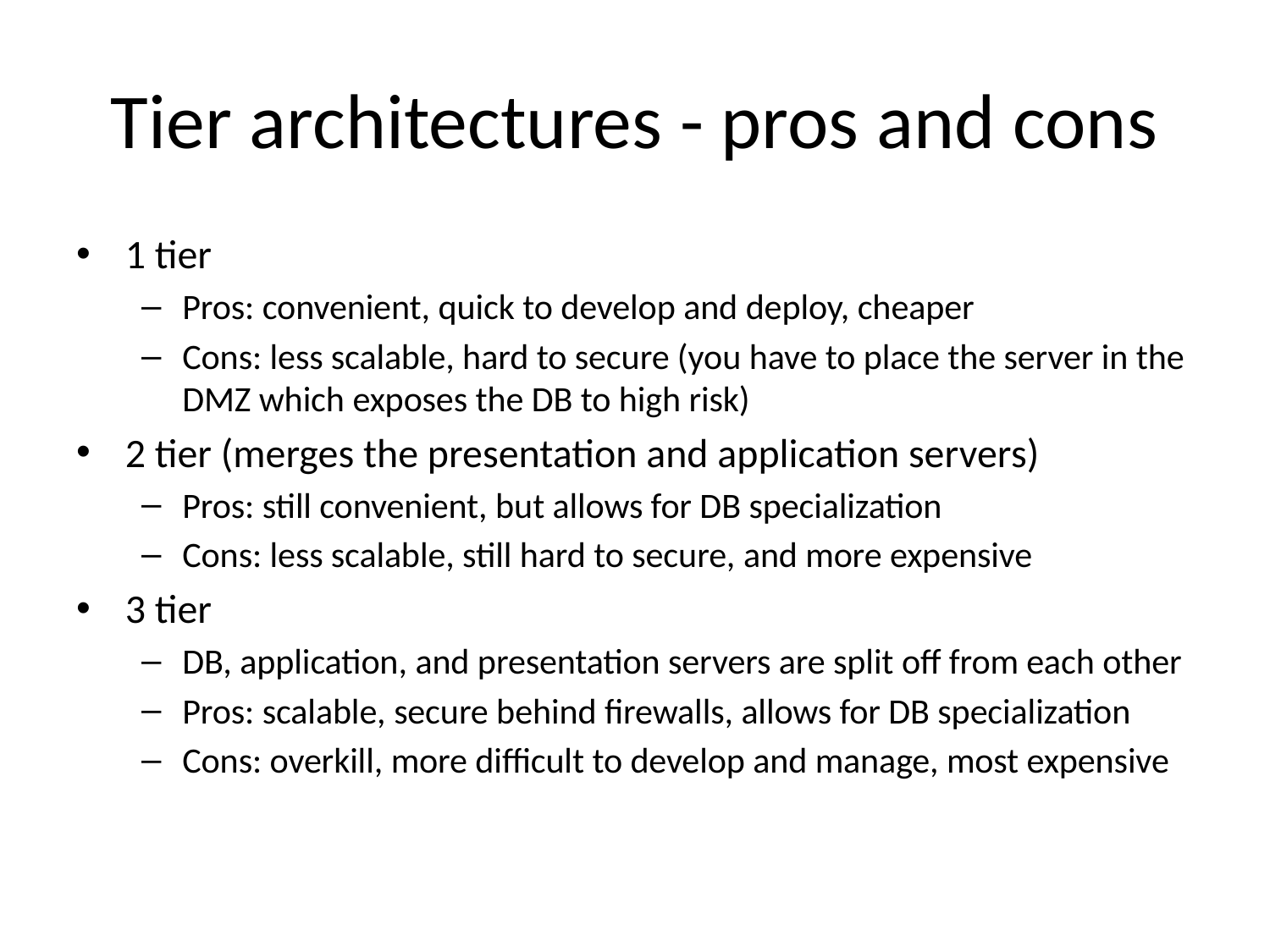

# Tier architectures - pros and cons
1 tier
Pros: convenient, quick to develop and deploy, cheaper
Cons: less scalable, hard to secure (you have to place the server in the DMZ which exposes the DB to high risk)
2 tier (merges the presentation and application servers)
Pros: still convenient, but allows for DB specialization
Cons: less scalable, still hard to secure, and more expensive
3 tier
DB, application, and presentation servers are split off from each other
Pros: scalable, secure behind firewalls, allows for DB specialization
Cons: overkill, more difficult to develop and manage, most expensive